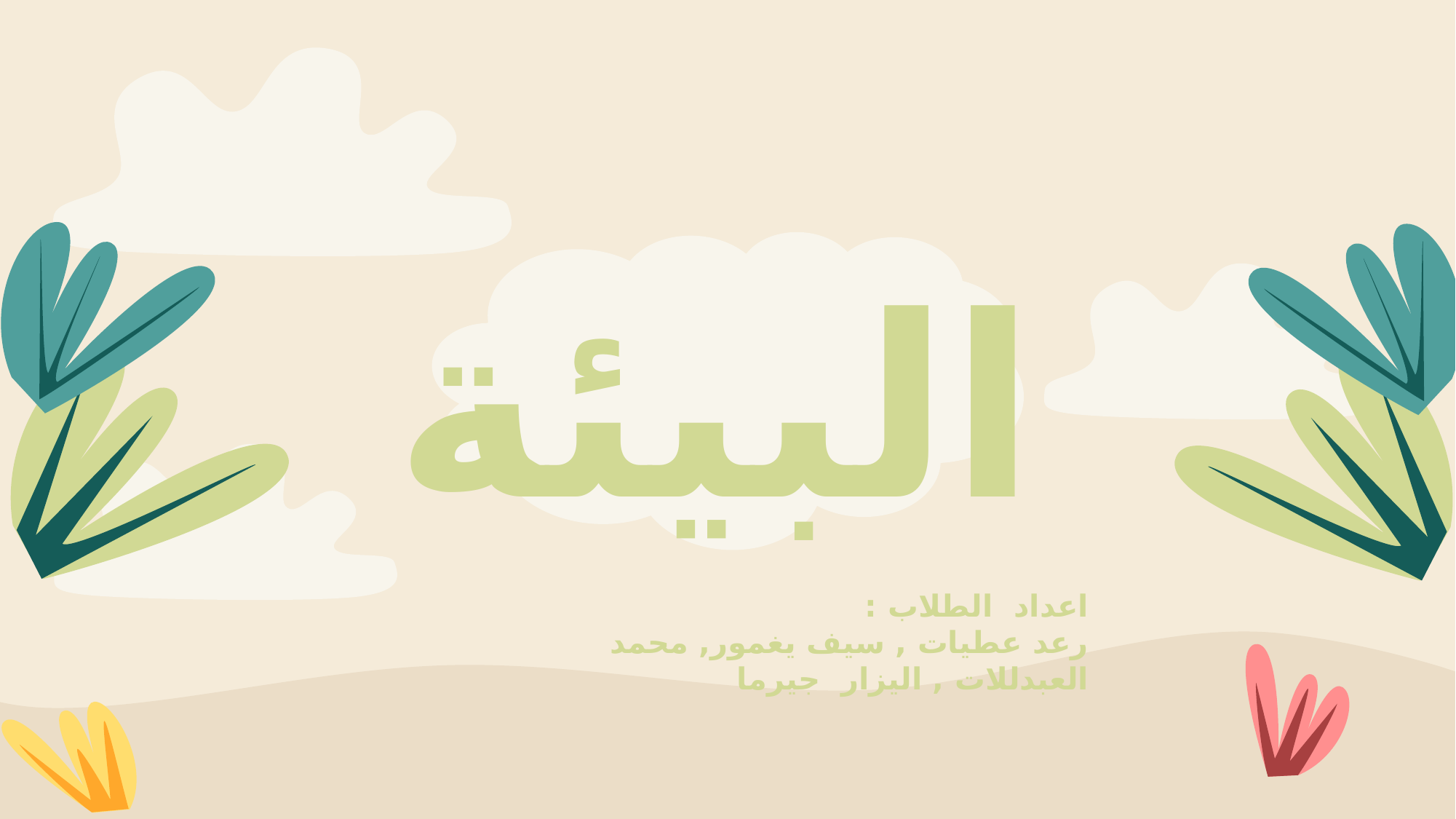

البيئة
اعداد  الطلاب :
رعد عطيات , سيف يغمور, محمد العبدللات , اليزار  جيرما